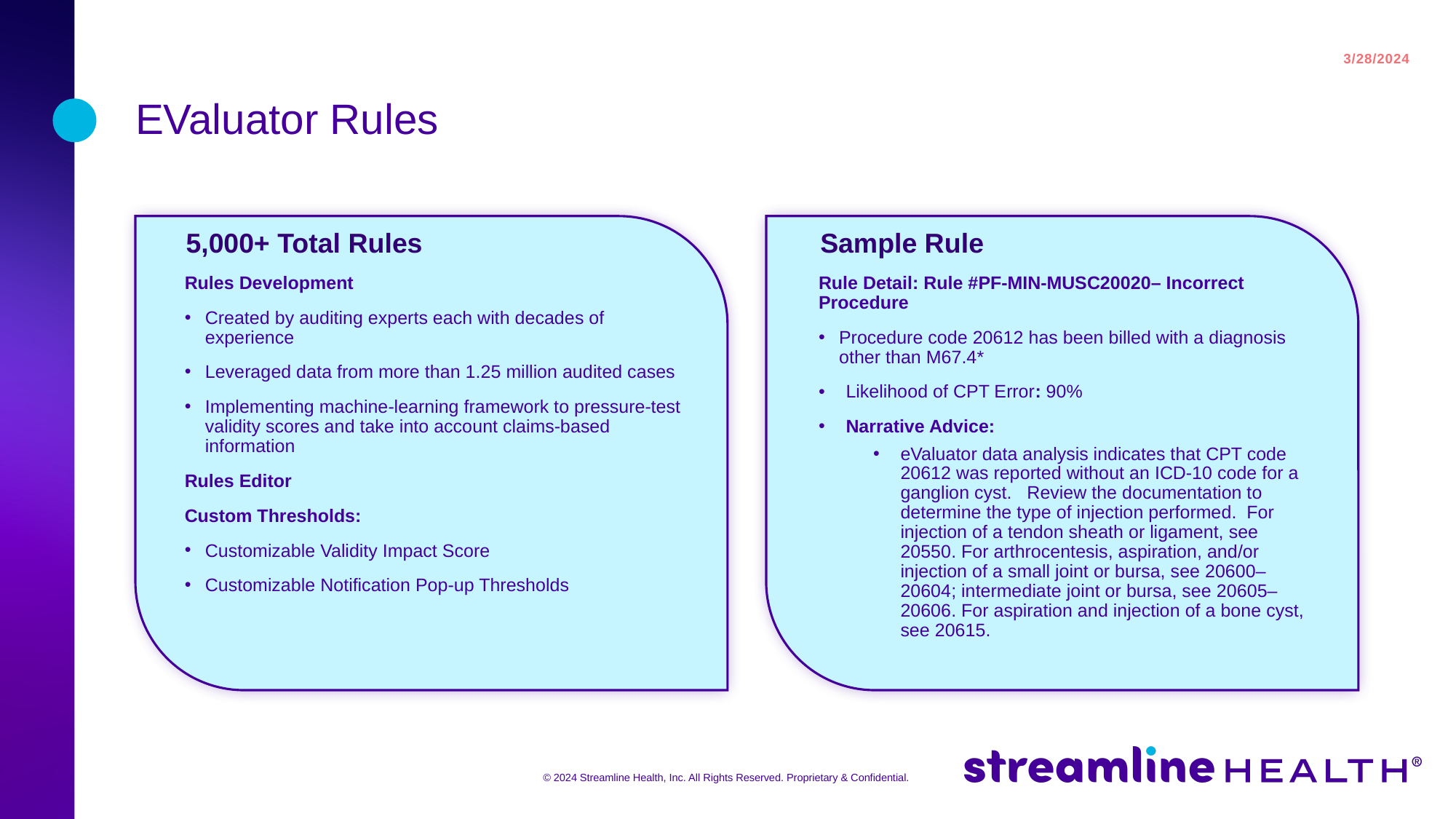

EValuator Rules
5,000+ Total Rules​
Sample Rule
Rules Development
Created by auditing experts each with decades of experience
Leveraged data from more than 1.25 million audited cases
Implementing machine-learning framework to pressure-test validity scores and take into account claims-based information
Rules Editor
Custom Thresholds:
Customizable Validity Impact Score
Customizable Notification Pop-up Thresholds
Rule Detail: Rule #PF-MIN-MUSC20020– Incorrect Procedure
Procedure code 20612 has been billed with a diagnosis other than M67.4*
Likelihood of CPT Error: 90%​
Narrative Advice:​
eValuator data analysis indicates that CPT code 20612 was reported without an ICD-10 code for a ganglion cyst.   Review the documentation to determine the type of injection performed.  For injection of a tendon sheath or ligament, see 20550. For arthrocentesis, aspiration, and/or injection of a small joint or bursa, see 20600–20604; intermediate joint or bursa, see 20605–20606. For aspiration and injection of a bone cyst, see 20615.
© 2024 Streamline Health, Inc. All Rights Reserved. Proprietary & Confidential.